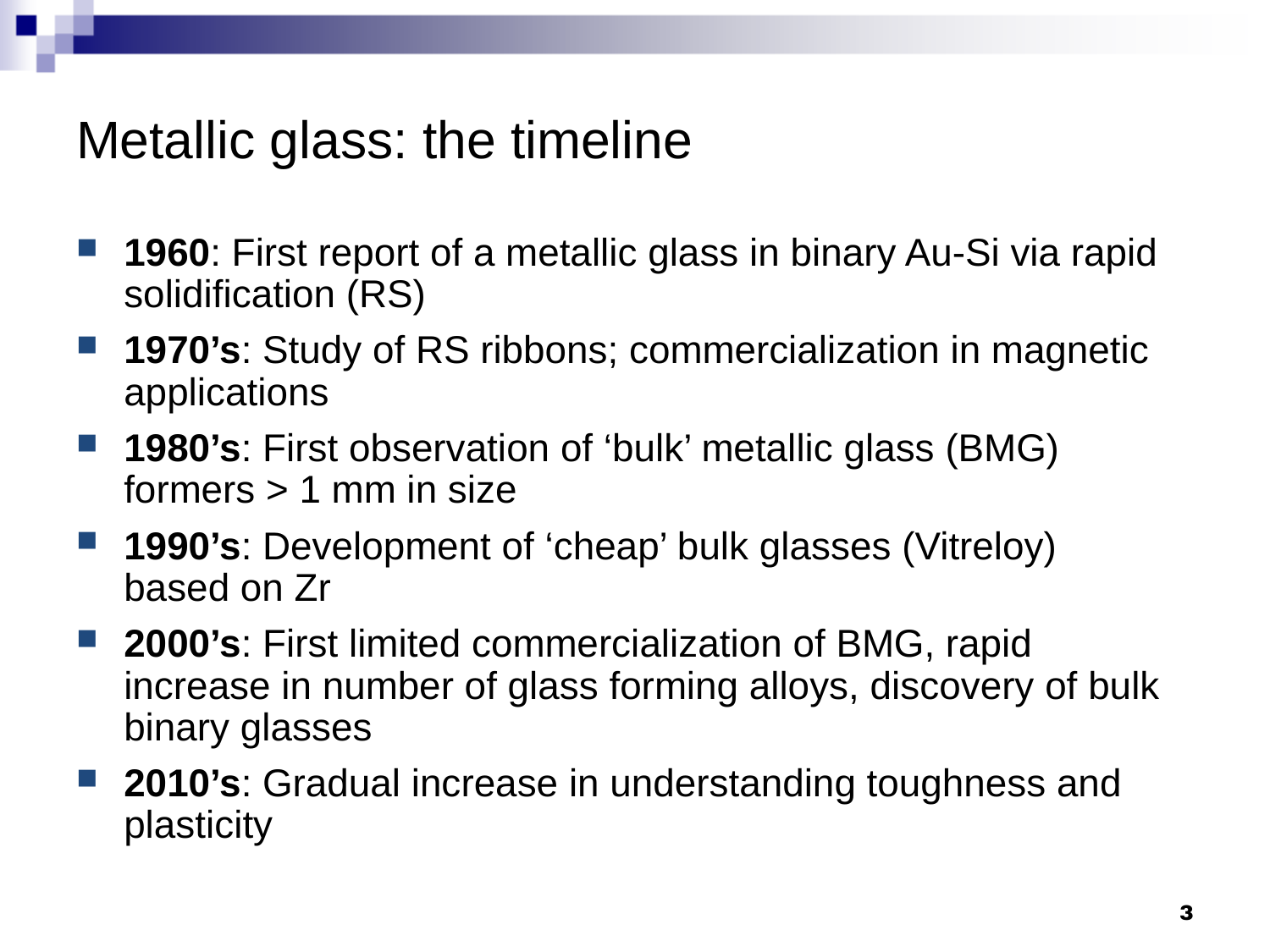

# Metallic glass: the timeline
1960: First report of a metallic glass in binary Au-Si via rapid solidification (RS)
1970’s: Study of RS ribbons; commercialization in magnetic applications
1980’s: First observation of ‘bulk’ metallic glass (BMG) formers > 1 mm in size
1990’s: Development of ‘cheap’ bulk glasses (Vitreloy) based on Zr
2000’s: First limited commercialization of BMG, rapid increase in number of glass forming alloys, discovery of bulk binary glasses
2010’s: Gradual increase in understanding toughness and plasticity
3